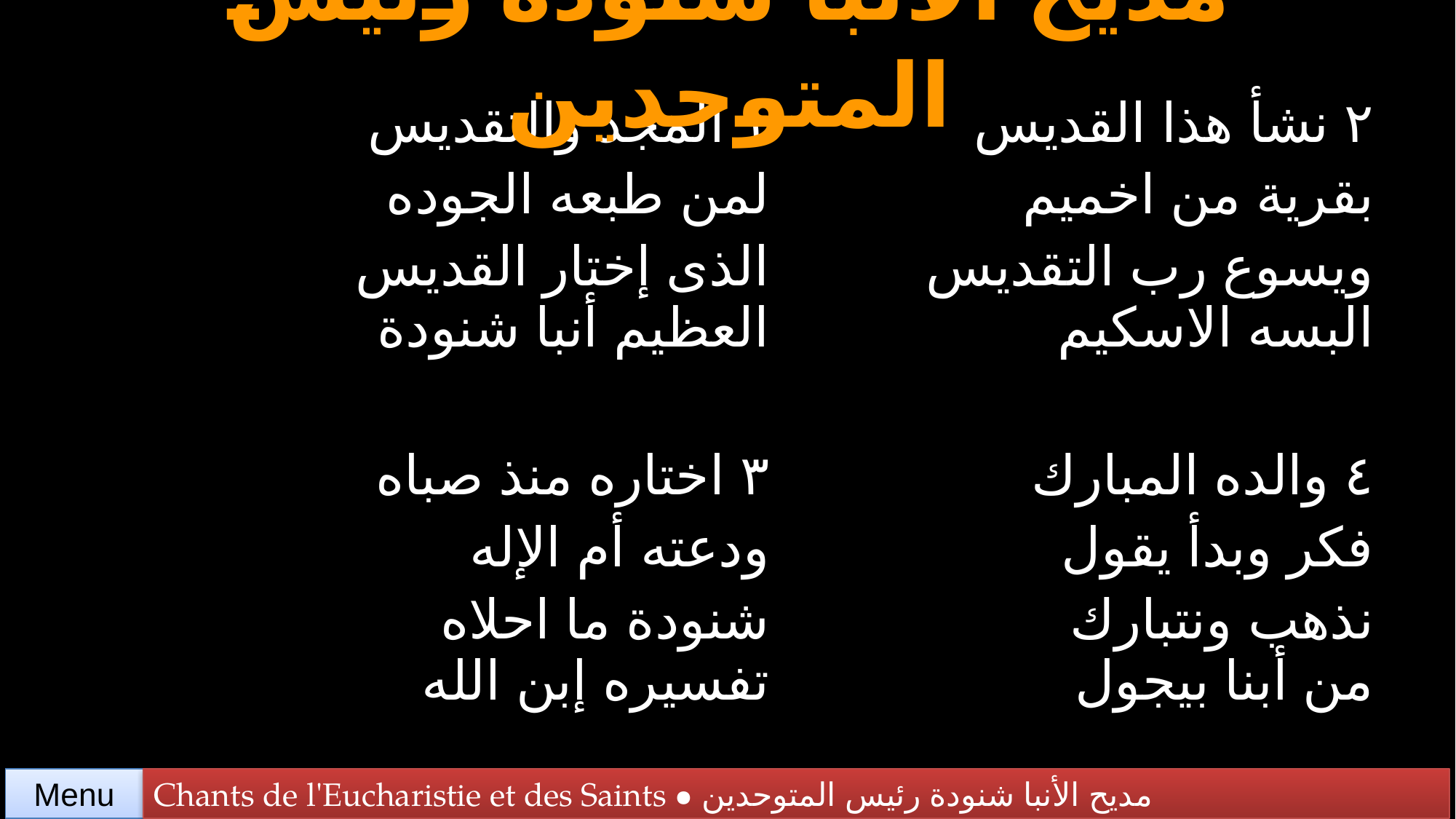

مديح الأنبا شنودة رئيس المتوحدين
| ١ المجد والتقديس لمن طبعه الجوده الذى إختار القديس العظيم أنبا شنودة | ٢ نشأ هذا القديس بقرية من اخميم ويسوع رب التقديس البسه الاسكيم |
| --- | --- |
| ٣ اختاره منذ صباه ودعته أم الإله شنودة ما احلاه تفسيره إبن الله | ٤ والده المبارك فكر وبدأ يقول نذهب ونتبارك من أبنا بيجول |

Chants de l'Eucharistie et des Saints • مديح الأنبا شنودة رئيس المتوحدين
Menu